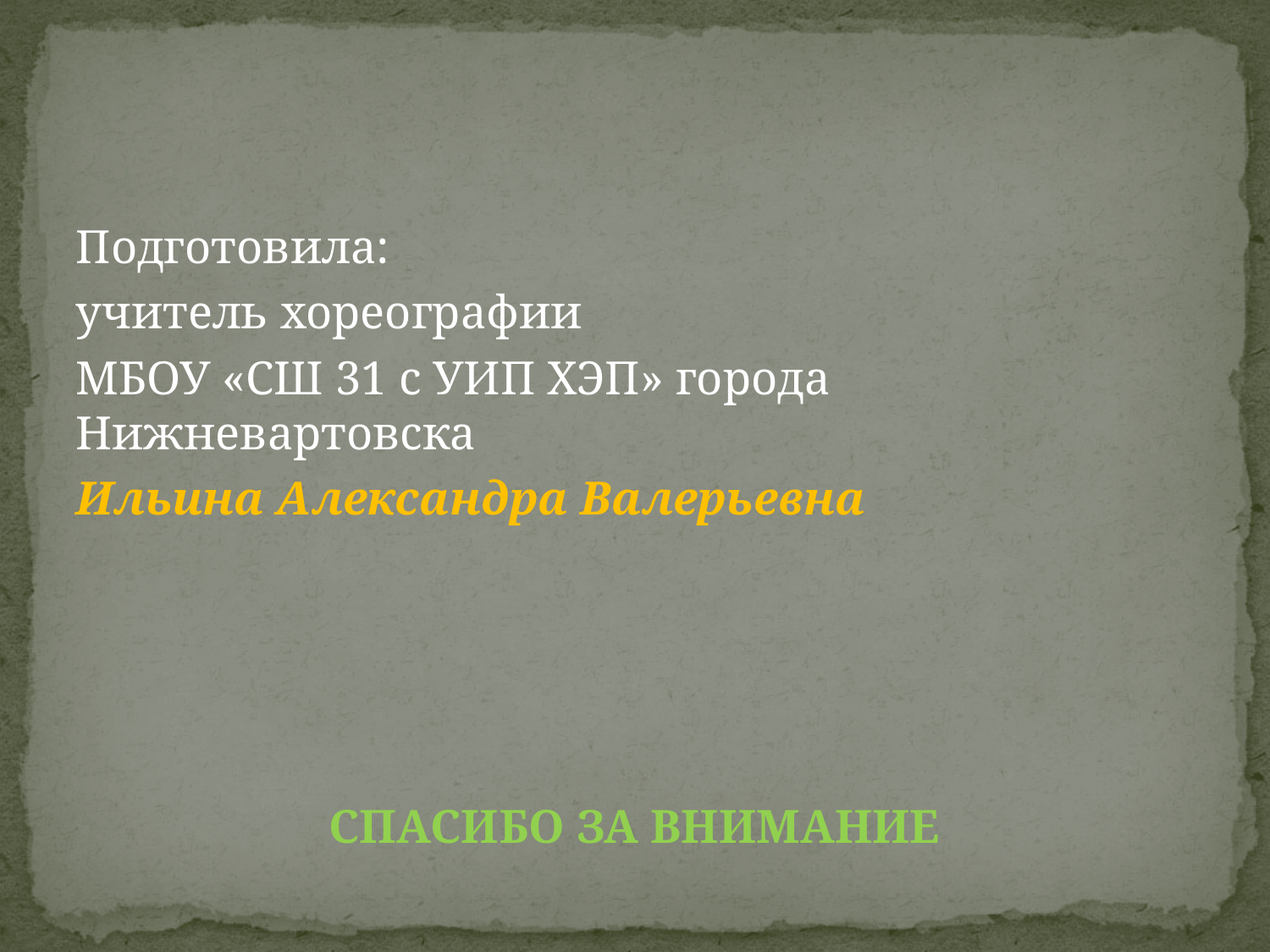

Подготовила:
учитель хореографии
МБОУ «СШ 31 с УИП ХЭП» города Нижневартовска
Ильина Александра Валерьевна

СПАСИБО ЗА ВНИМАНИЕ